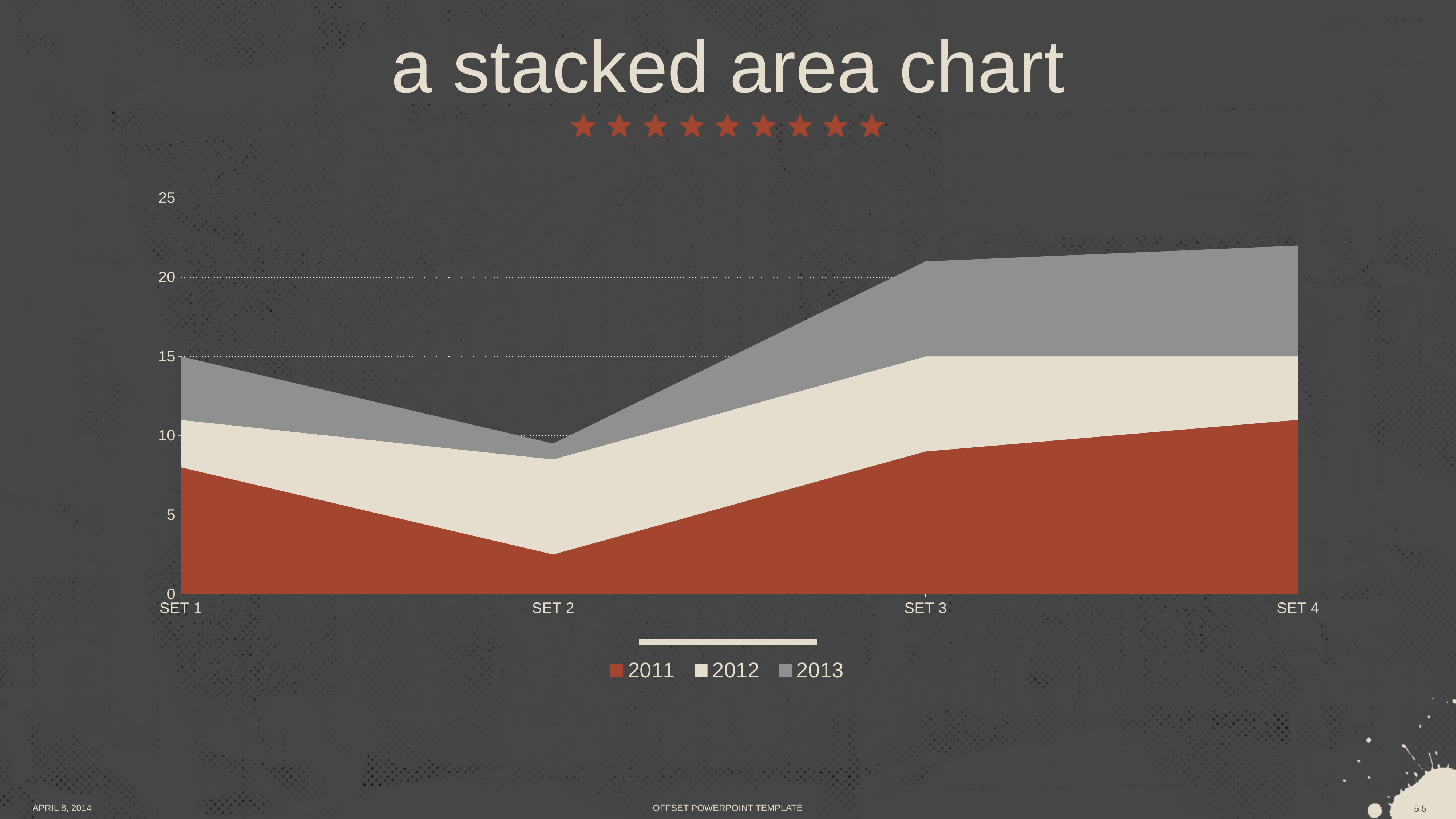

# a stacked area chart

### Chart

| Category | 2011 | 2012 | 2013 |
|---|---|---|---|
| SET 1 | 8.0 | 3.0 | 4.0 |
| SET 2 | 2.5 | 6.0 | 1.0 |
| SET 3 | 9.0 | 6.0 | 6.0 |
| SET 4 | 11.0 | 4.0 | 7.0 |
APRIL 8, 2014
55